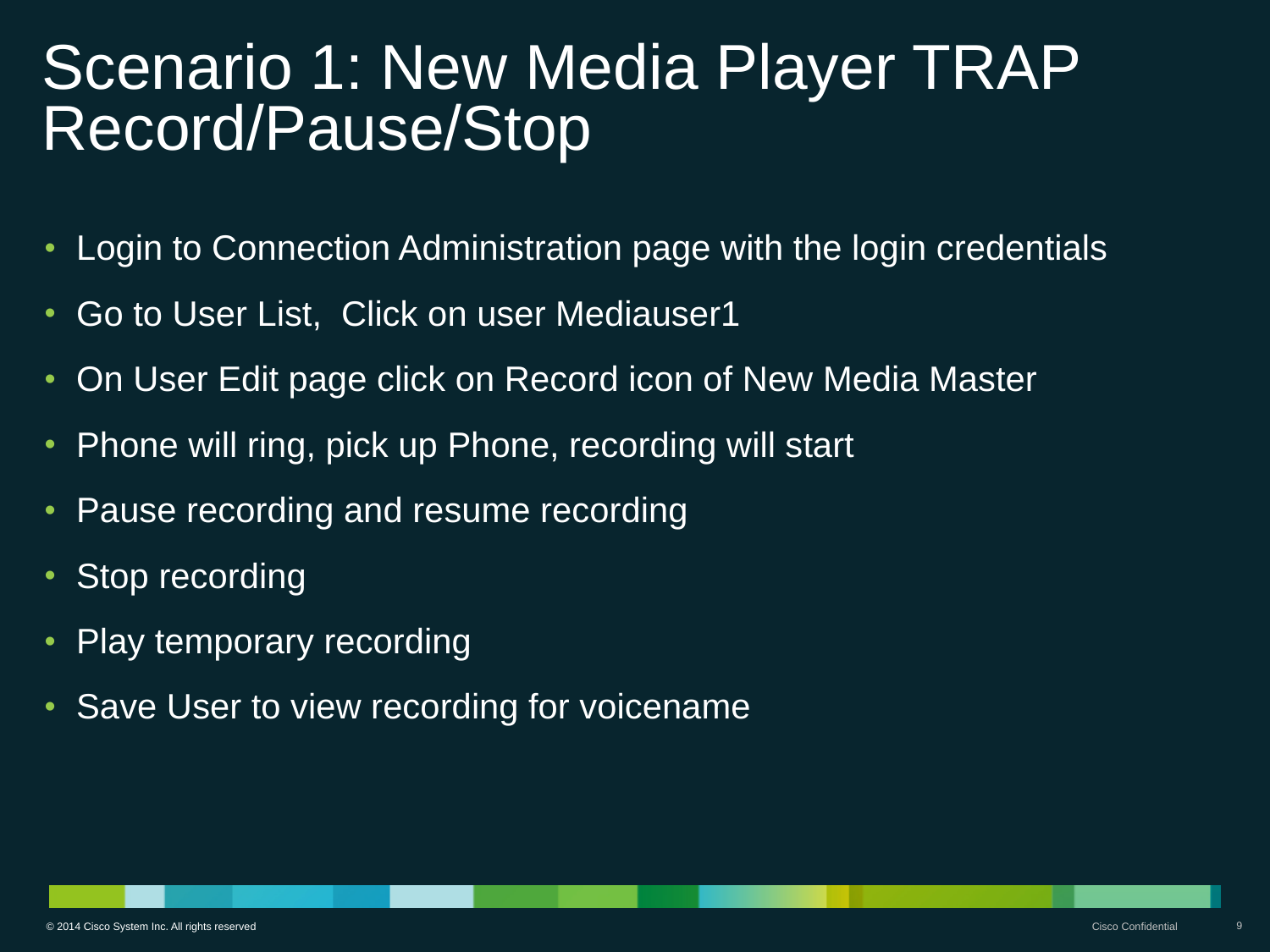

# Scenario 1: New Media Player TRAP Record/Pause/Stop
Login to Connection Administration page with the login credentials
Go to User List,  Click on user Mediauser1
On User Edit page click on Record icon of New Media Master
Phone will ring, pick up Phone, recording will start
Pause recording and resume recording
Stop recording
Play temporary recording
Save User to view recording for voicename